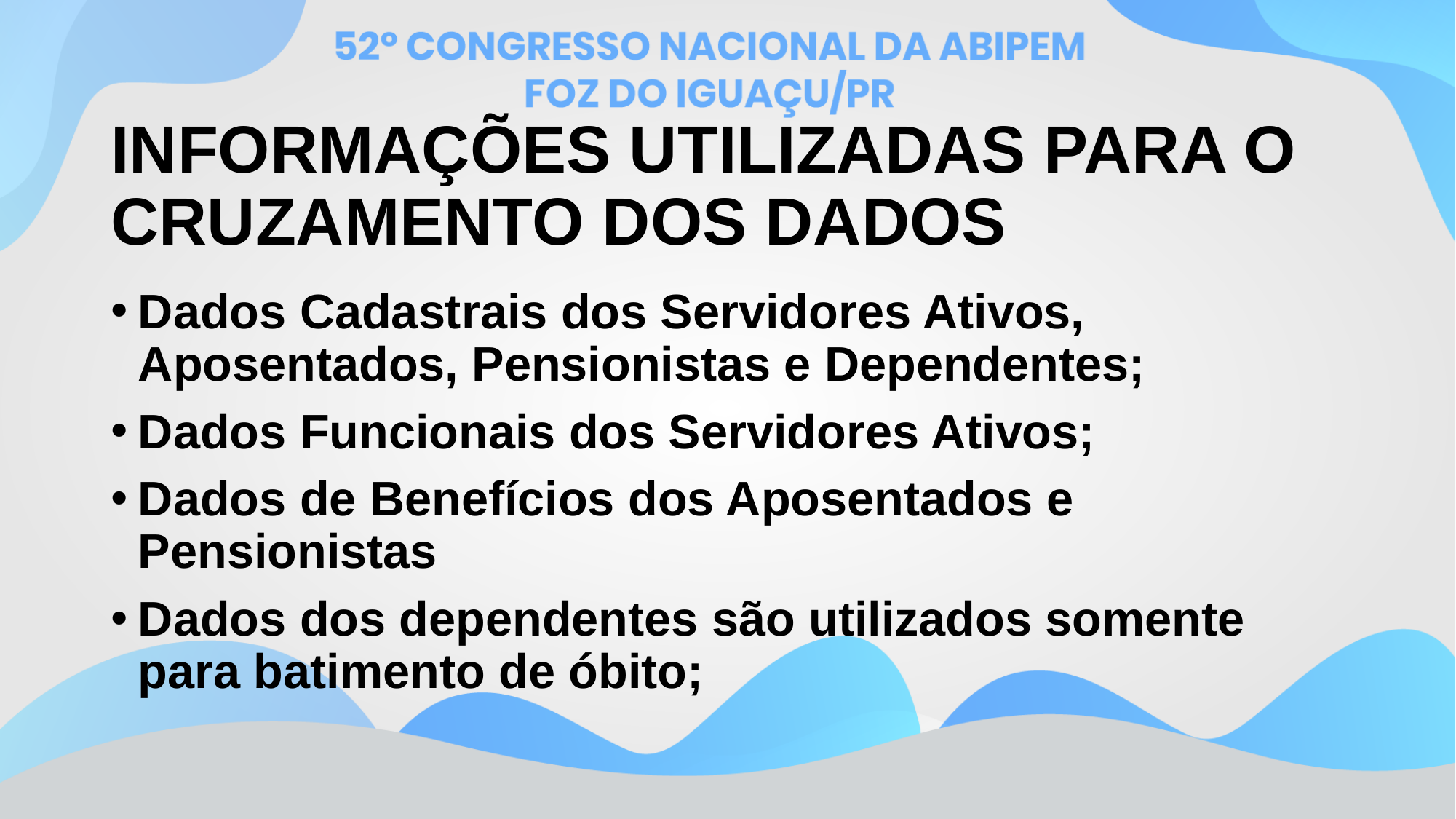

# INFORMAÇÕES UTILIZADAS PARA O CRUZAMENTO DOS DADOS
Dados Cadastrais dos Servidores Ativos, Aposentados, Pensionistas e Dependentes;
Dados Funcionais dos Servidores Ativos;
Dados de Benefícios dos Aposentados e Pensionistas
Dados dos dependentes são utilizados somente para batimento de óbito;